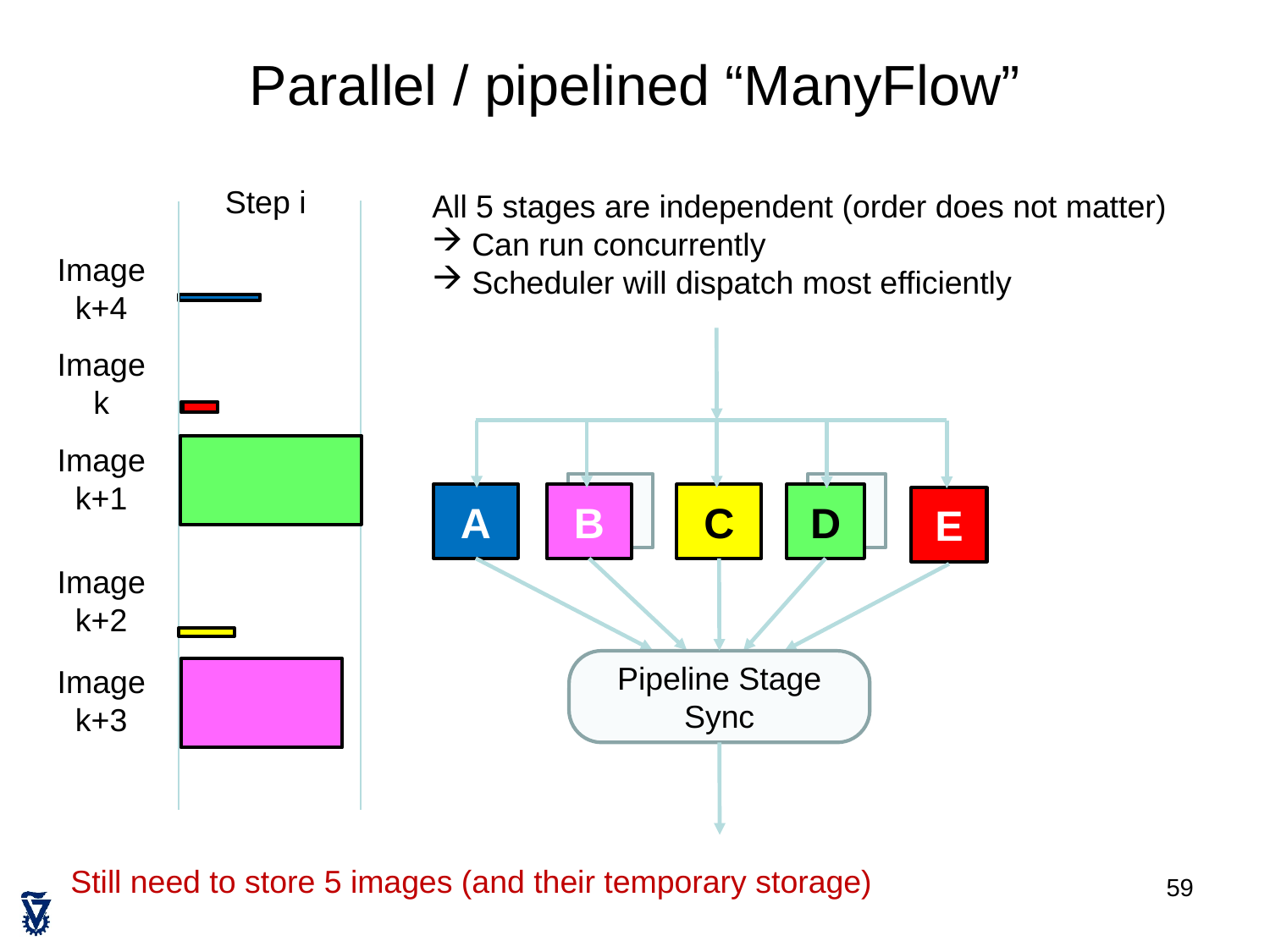

# Parallel / pipelined “ManyFlow”
Step i
All 5 stages are independent (order does not matter)
Can run concurrently
Scheduler will dispatch most efficiently
Image
k+4

)
)
A
B
C
D
E
Pipeline Stage Sync
Image
k

Image
k+1

Image
k+2

Image
k+3

Still need to store 5 images (and their temporary storage)
59